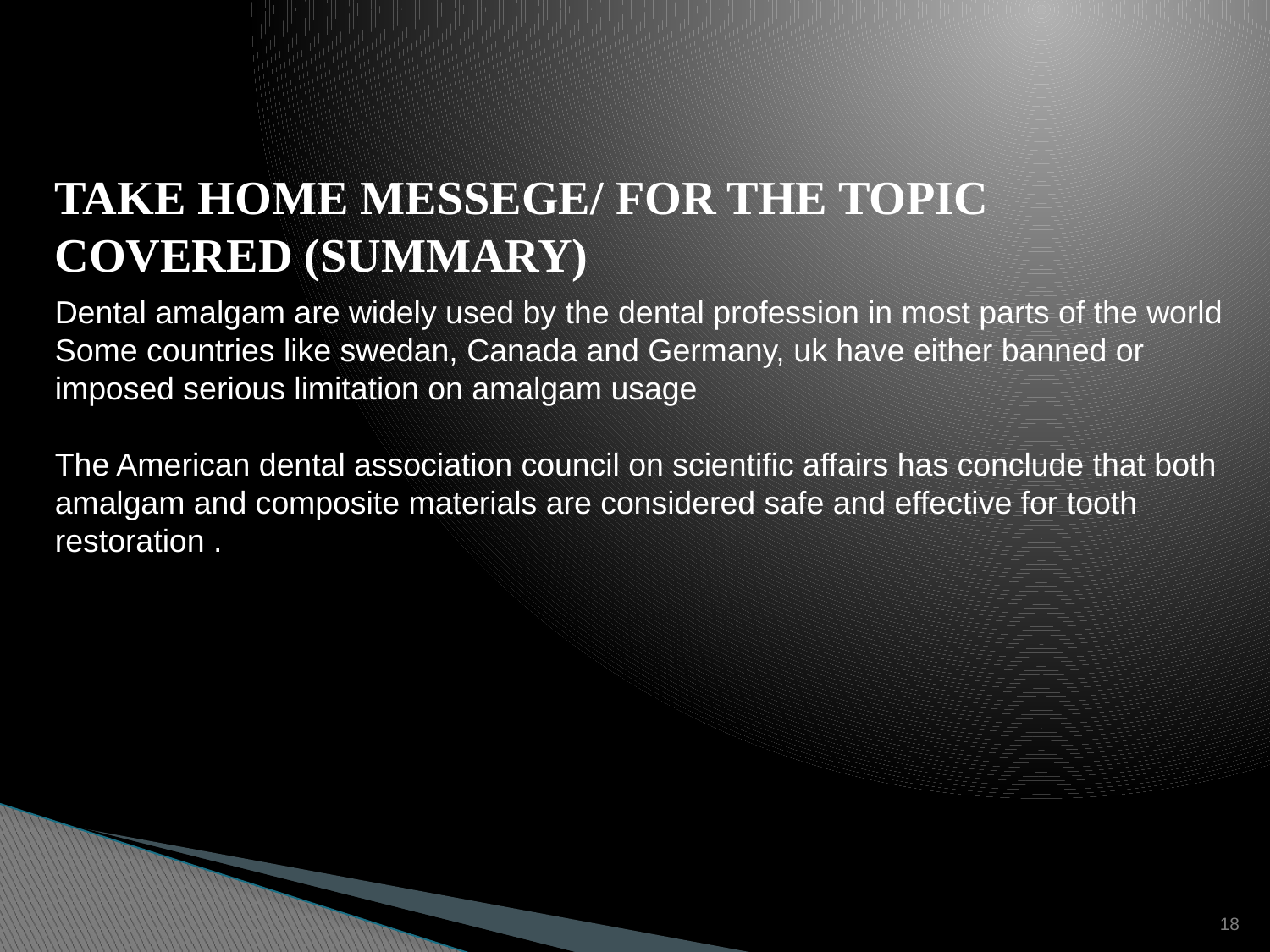

# TAKE HOME MESSEGE/ FOR THE TOPIC COVERED (SUMMARY)
Dental amalgam are widely used by the dental profession in most parts of the world
Some countries like swedan, Canada and Germany, uk have either banned or imposed serious limitation on amalgam usage

The American dental association council on scientific affairs has conclude that both amalgam and composite materials are considered safe and effective for tooth restoration .
18